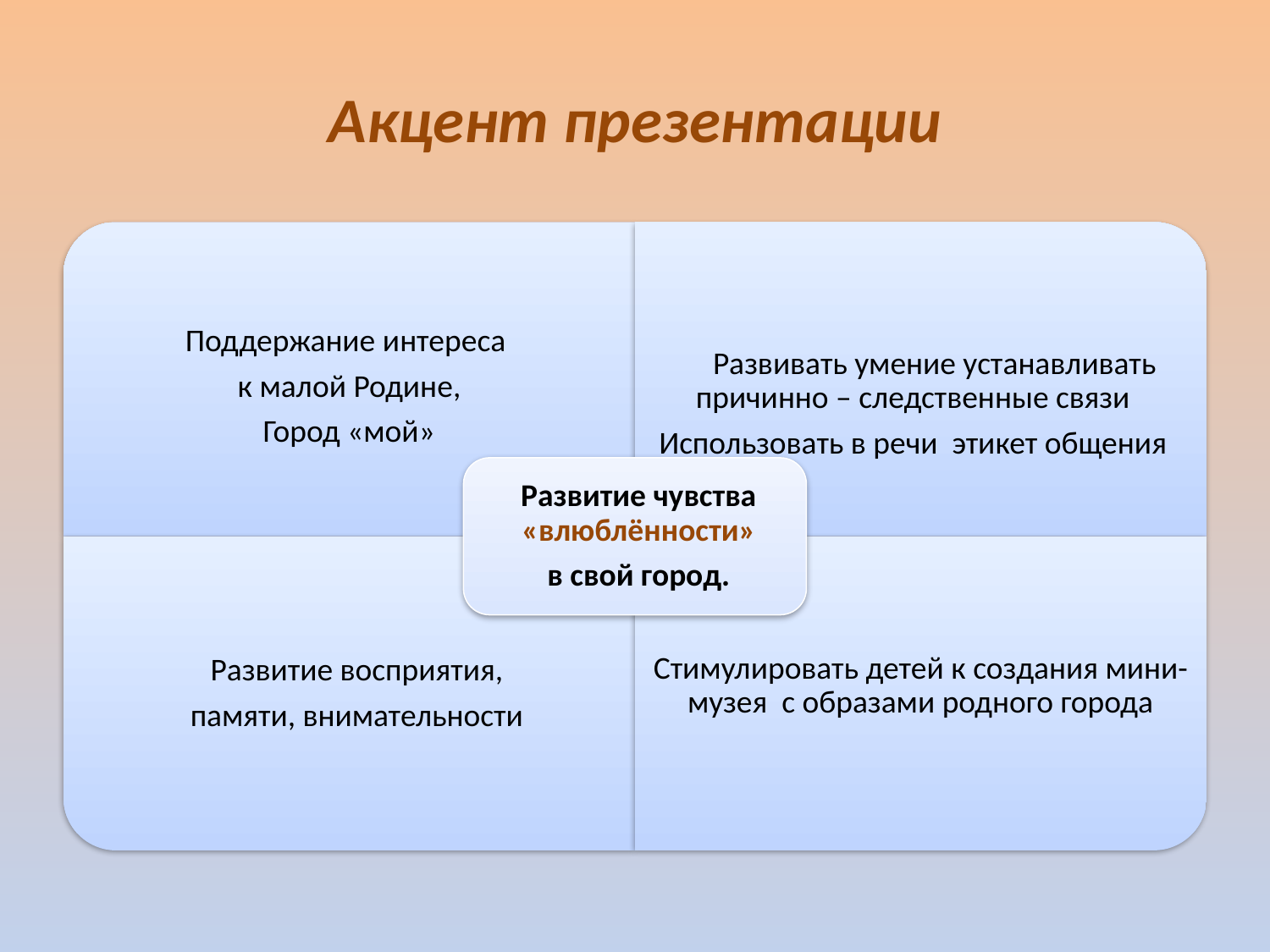

# Акцент презентации
Поддержание интереса
к малой Родине,
Город «мой»

      Развивать умение устанавливать причинно – следственные связи
Использовать в речи  этикет общения
Развитие восприятия,
памяти, внимательности
Стимулировать детей к создания мини-музея  с образами родного города
Развитие чувства «влюблённости»
в свой город.